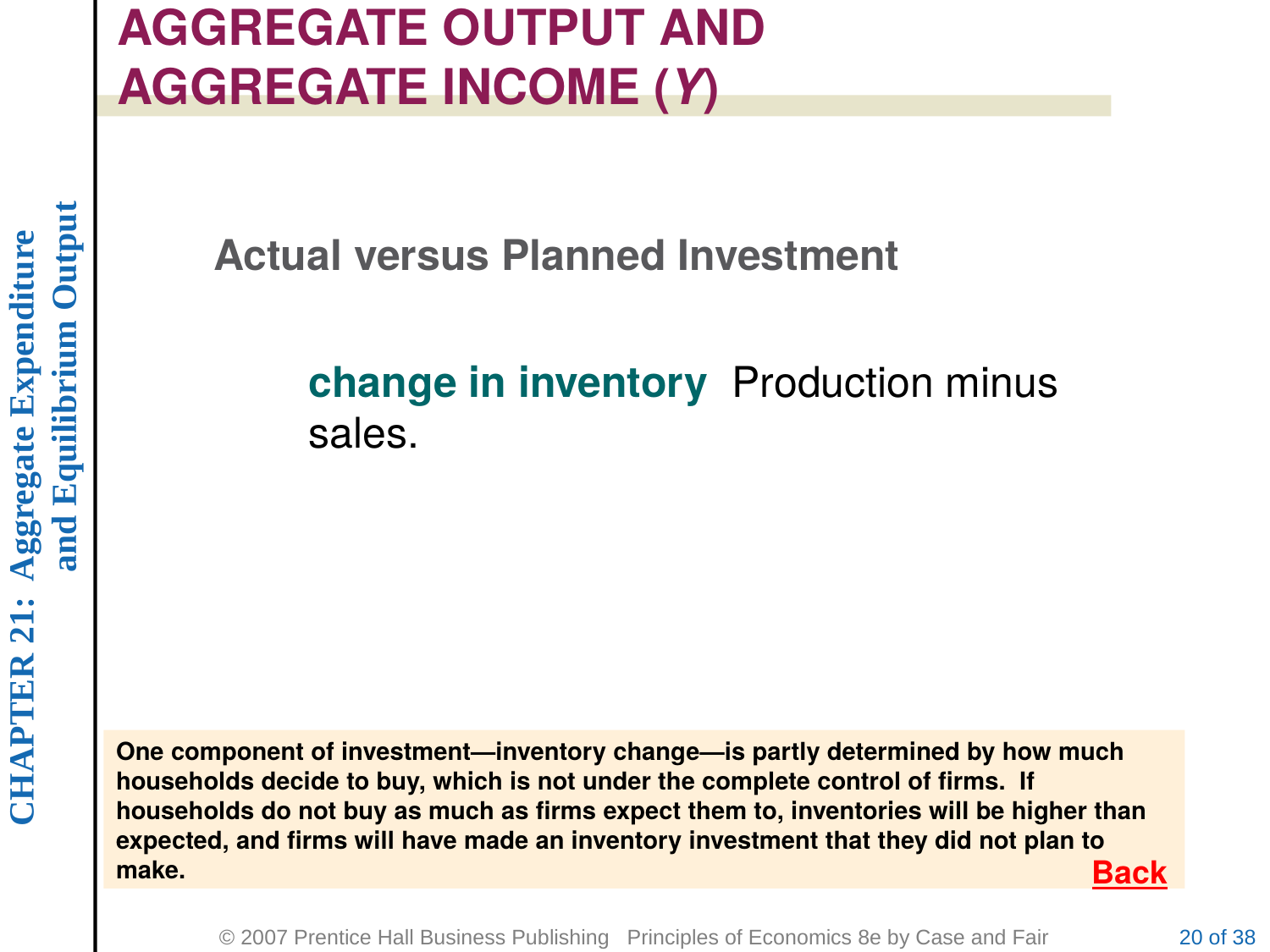

AGGREGATE OUTPUT AND
AGGREGATE INCOME (Y)
Actual versus Planned Investment
change in inventory  Production minus sales.
One component of investment—inventory change—is partly determined by how much
households decide to buy, which is not under the complete control of firms.  If households do not buy as much as firms expect them to, inventories will be higher than expected, and firms will have made an inventory investment that they did not plan to make.
Back
20 of 38